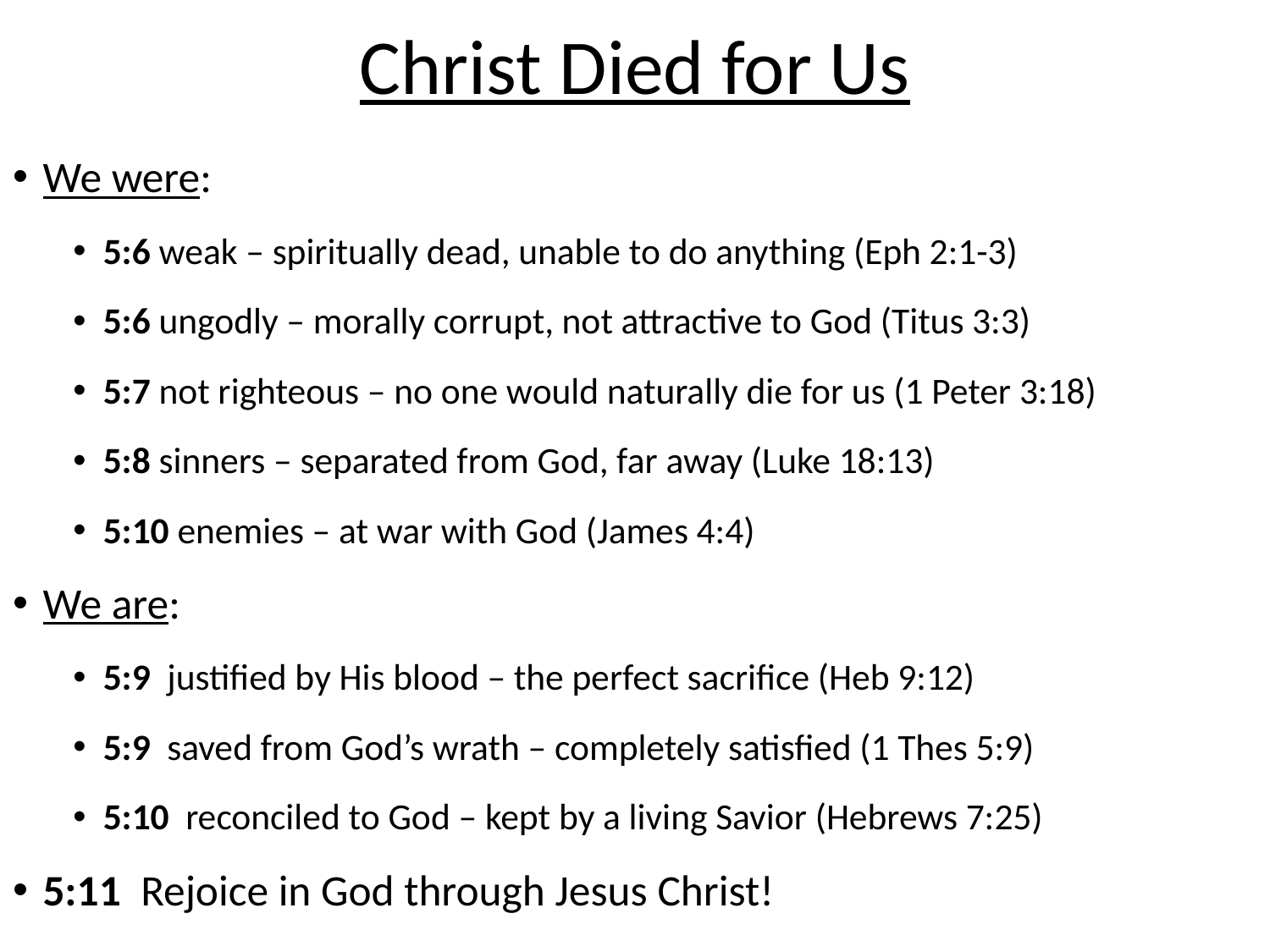

# Christ Died for Us
We were:
5:6 weak – spiritually dead, unable to do anything (Eph 2:1-3)
5:6 ungodly – morally corrupt, not attractive to God (Titus 3:3)
5:7 not righteous – no one would naturally die for us (1 Peter 3:18)
5:8 sinners – separated from God, far away (Luke 18:13)
5:10 enemies – at war with God (James 4:4)
We are:
5:9  justified by His blood – the perfect sacrifice (Heb 9:12)
5:9  saved from God’s wrath – completely satisfied (1 Thes 5:9)
5:10  reconciled to God – kept by a living Savior (Hebrews 7:25)
5:11  Rejoice in God through Jesus Christ!